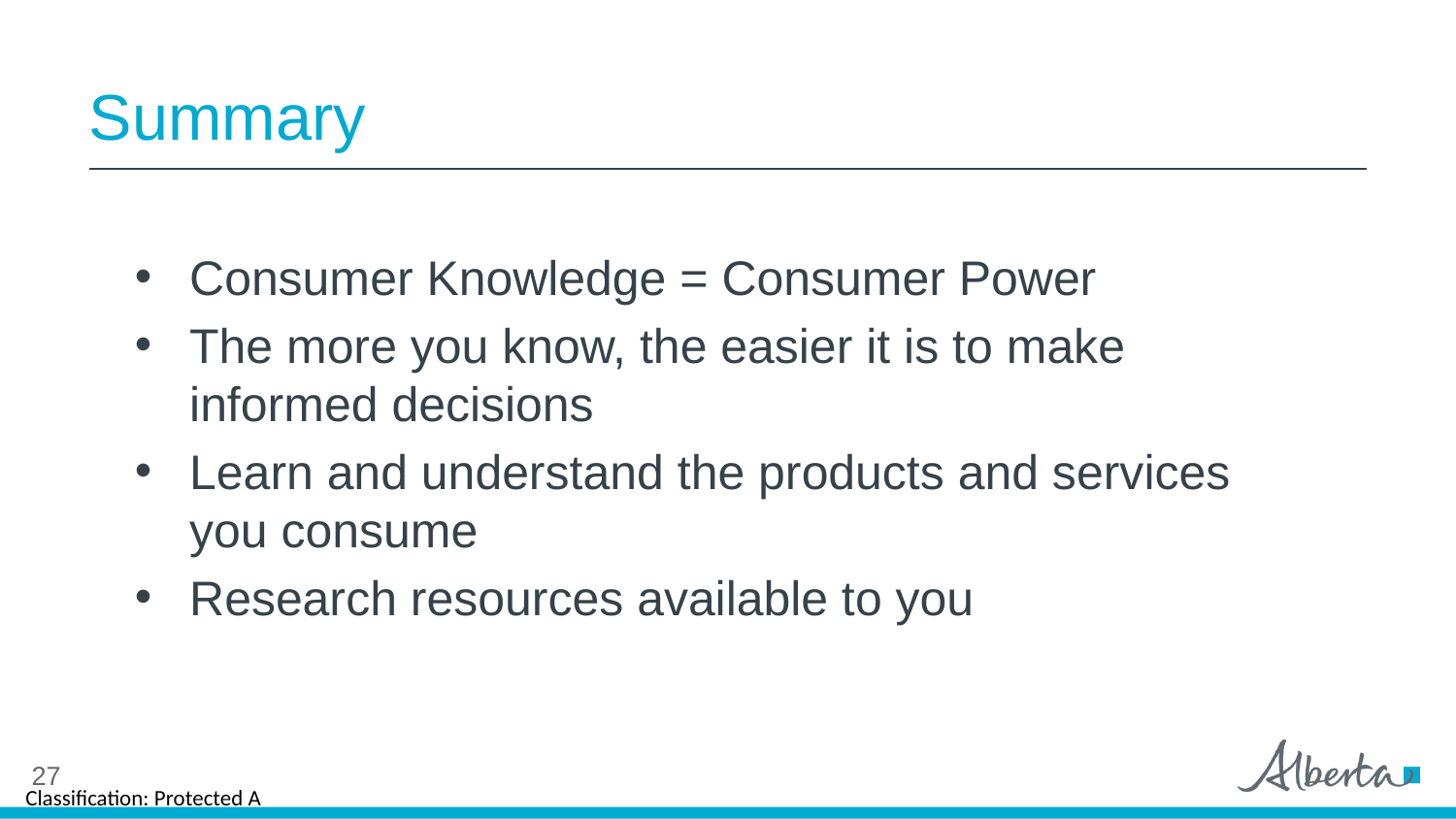

# Summary
Consumer Knowledge = Consumer Power
The more you know, the easier it is to make informed decisions
Learn and understand the products and services you consume
Research resources available to you
27